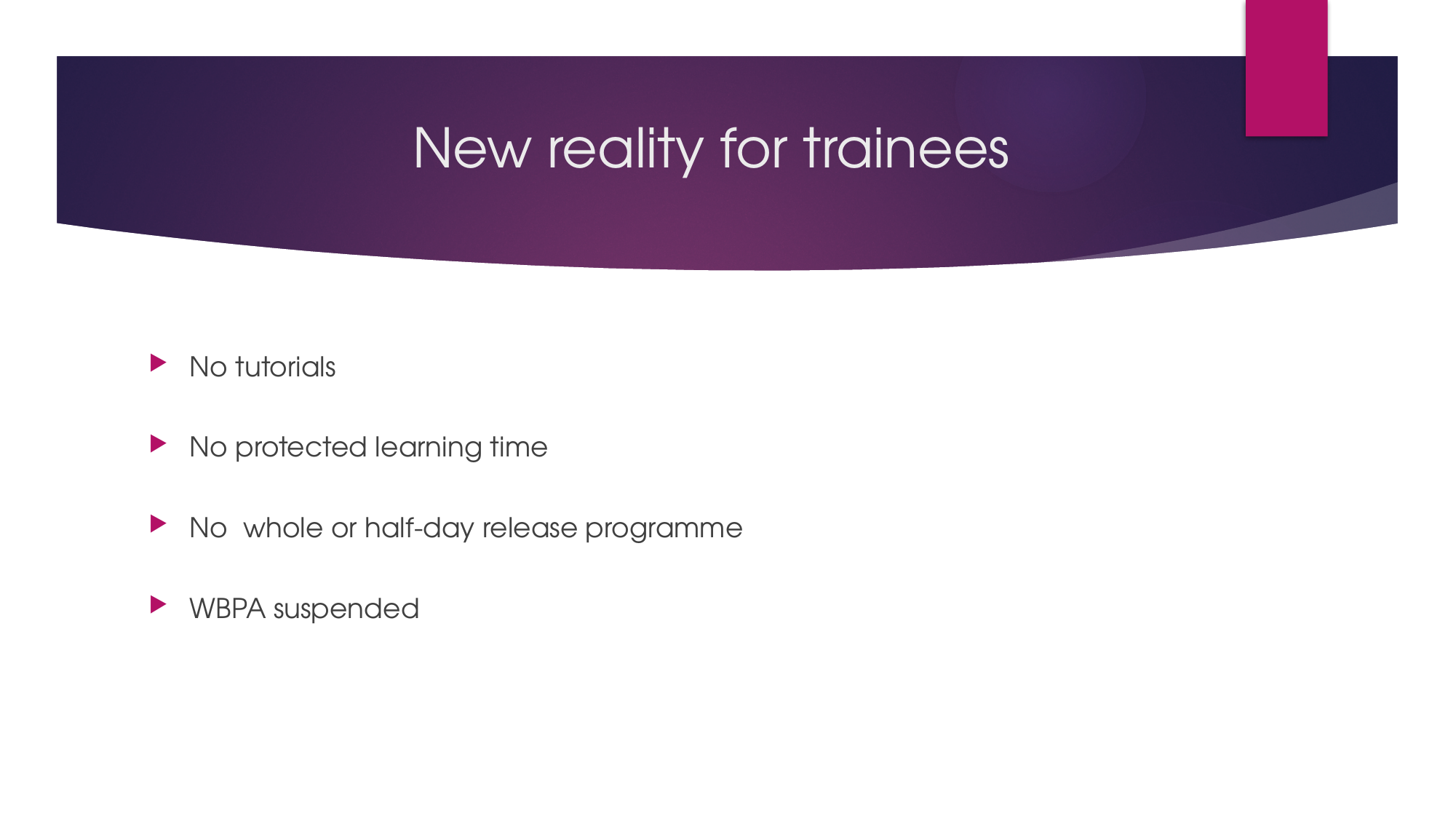

# New reality for trainees
No tutorials
No protected learning time
No  whole or half-day release programme
WBPA suspended